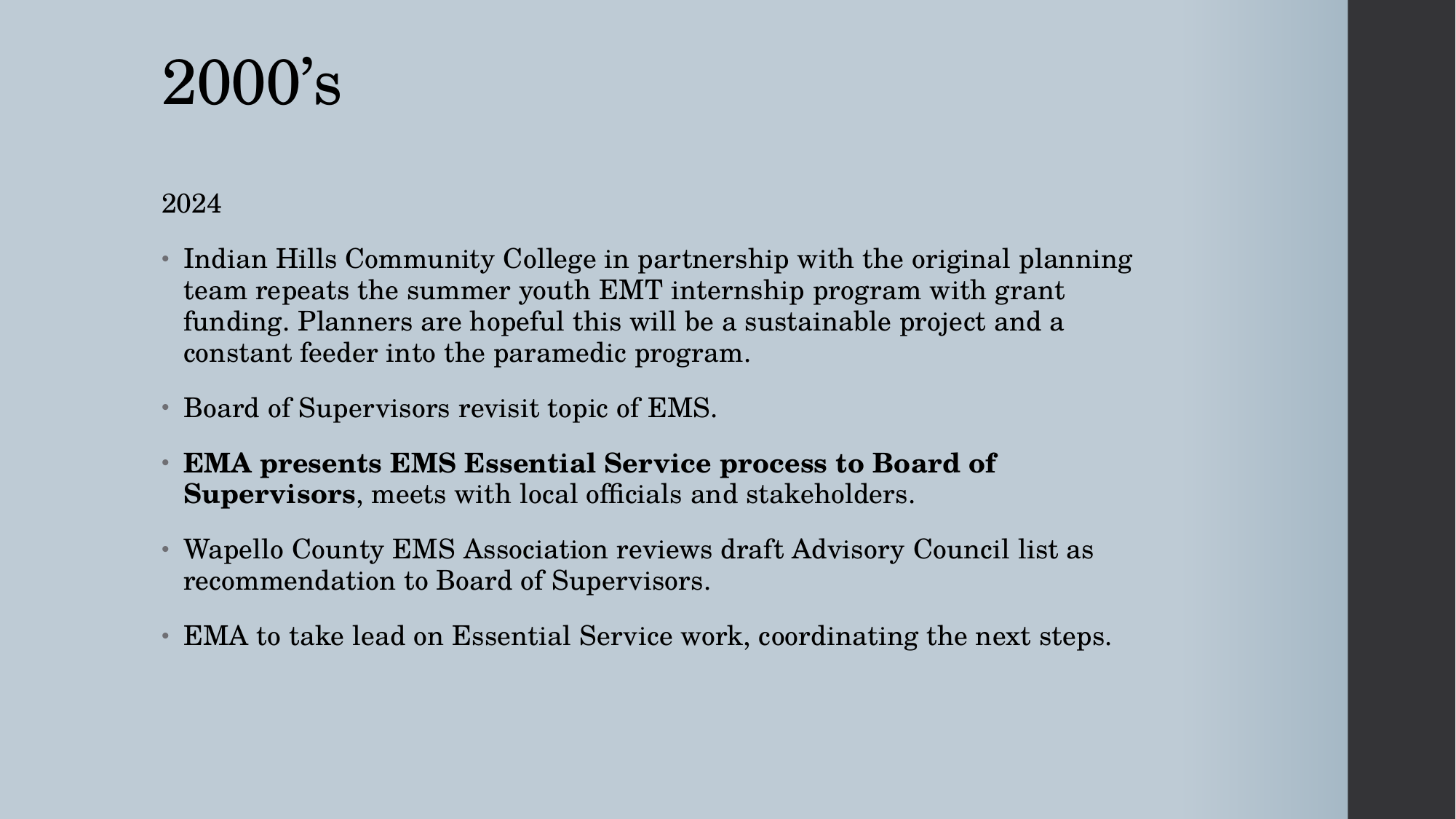

# 2000’s
2024
Indian Hills Community College in partnership with the original planning team repeats the summer youth EMT internship program with grant funding. Planners are hopeful this will be a sustainable project and a constant feeder into the paramedic program.
Board of Supervisors revisit topic of EMS.
EMA presents EMS Essential Service process to Board of Supervisors, meets with local officials and stakeholders.
Wapello County EMS Association reviews draft Advisory Council list as recommendation to Board of Supervisors.
EMA to take lead on Essential Service work, coordinating the next steps.